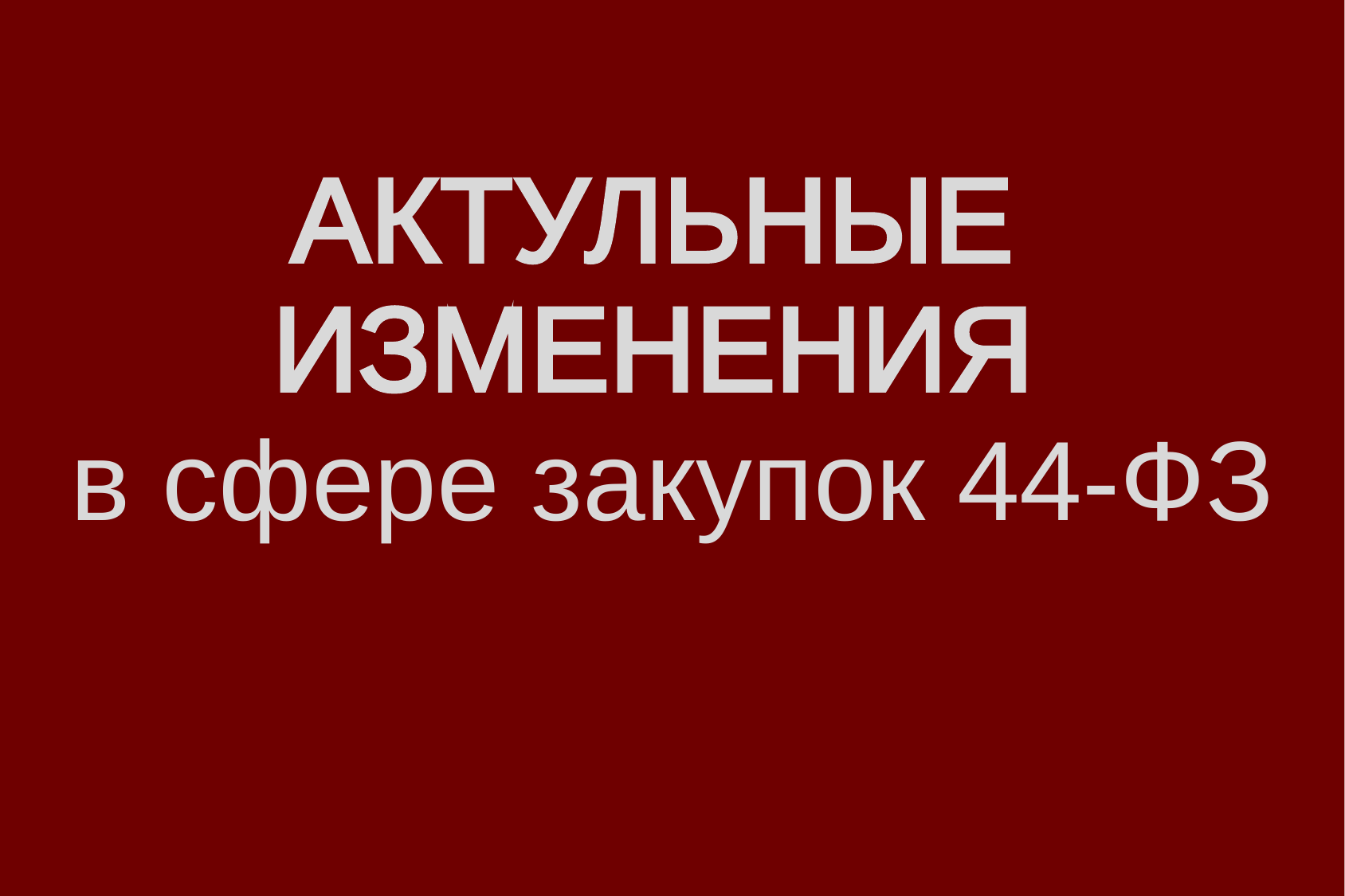

# АКТУЛЬНЫЕ  ИЗМЕНЕНИЯ в сфере закупок 44-ФЗ